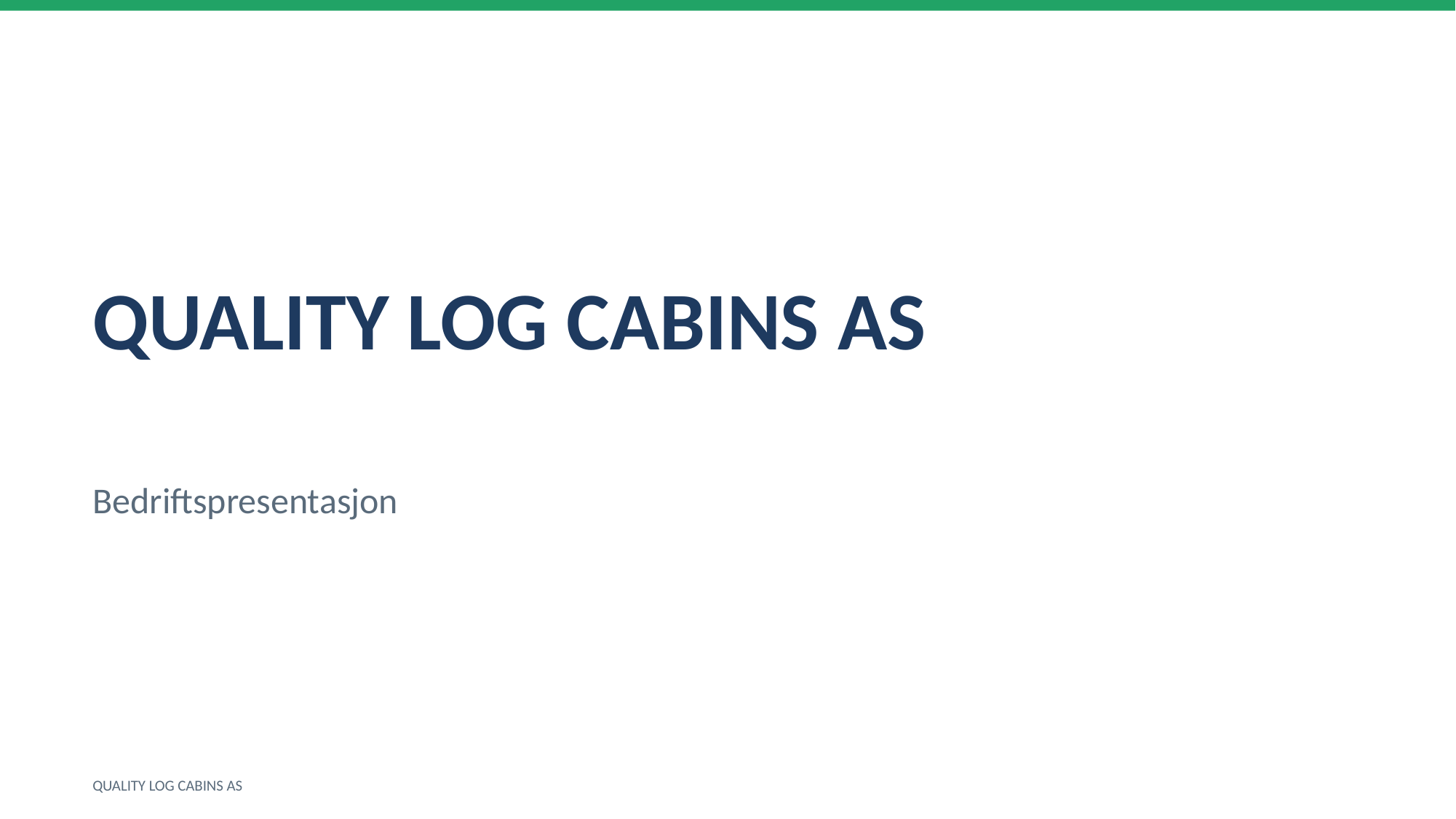

QUALITY LOG CABINS AS
Bedriftspresentasjon
QUALITY LOG CABINS AS